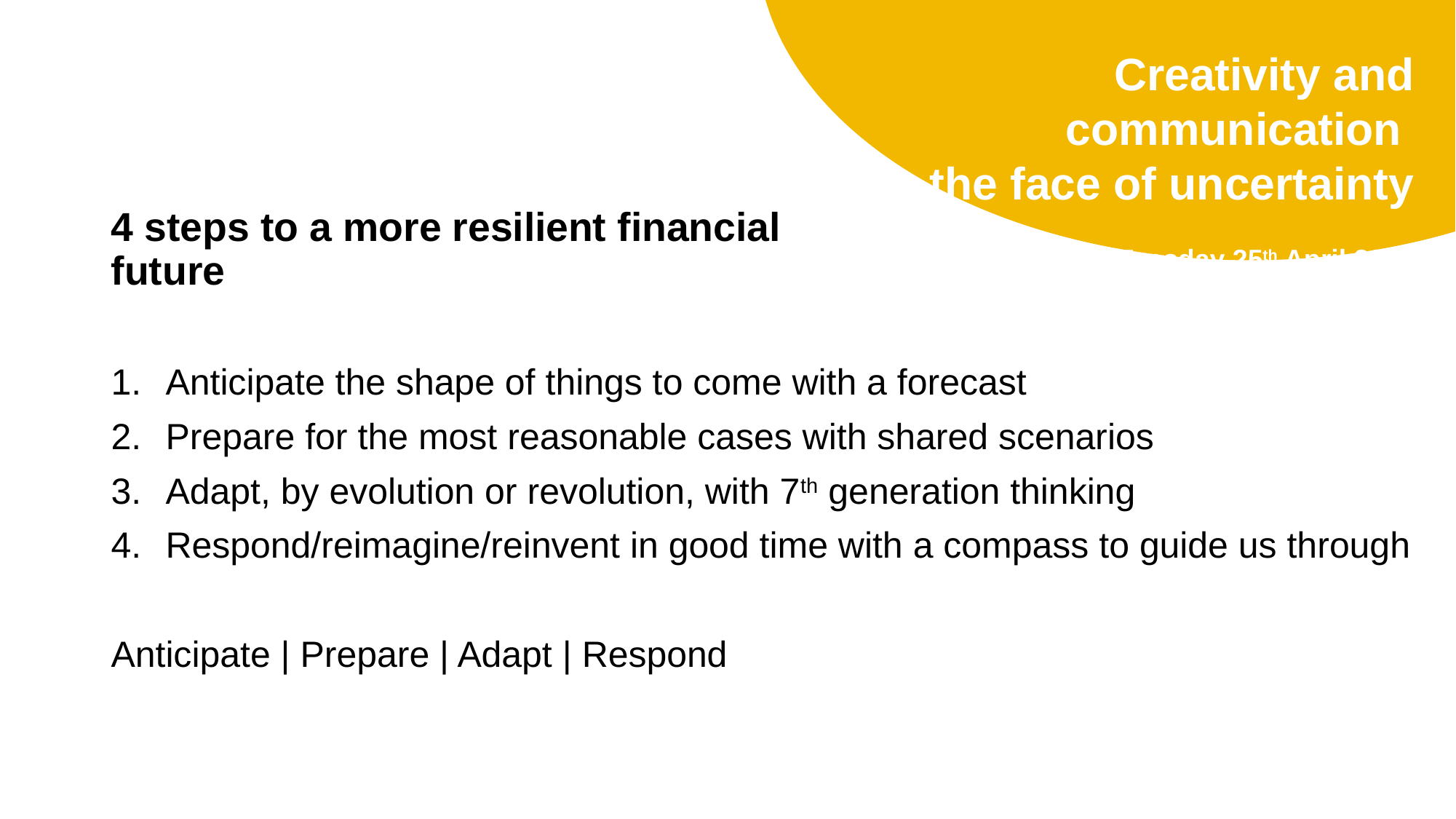

Creativity and communication
in the face of uncertainty

    Tuesday 25th April 2023
4 steps to a more resilient financial future

Anticipate the shape of things to come with a forecast
Prepare for the most reasonable cases with shared scenarios
Adapt, by evolution or revolution, with 7th generation thinking
Respond/reimagine/reinvent in good time with a compass to guide us through

Anticipate | Prepare | Adapt | Respond